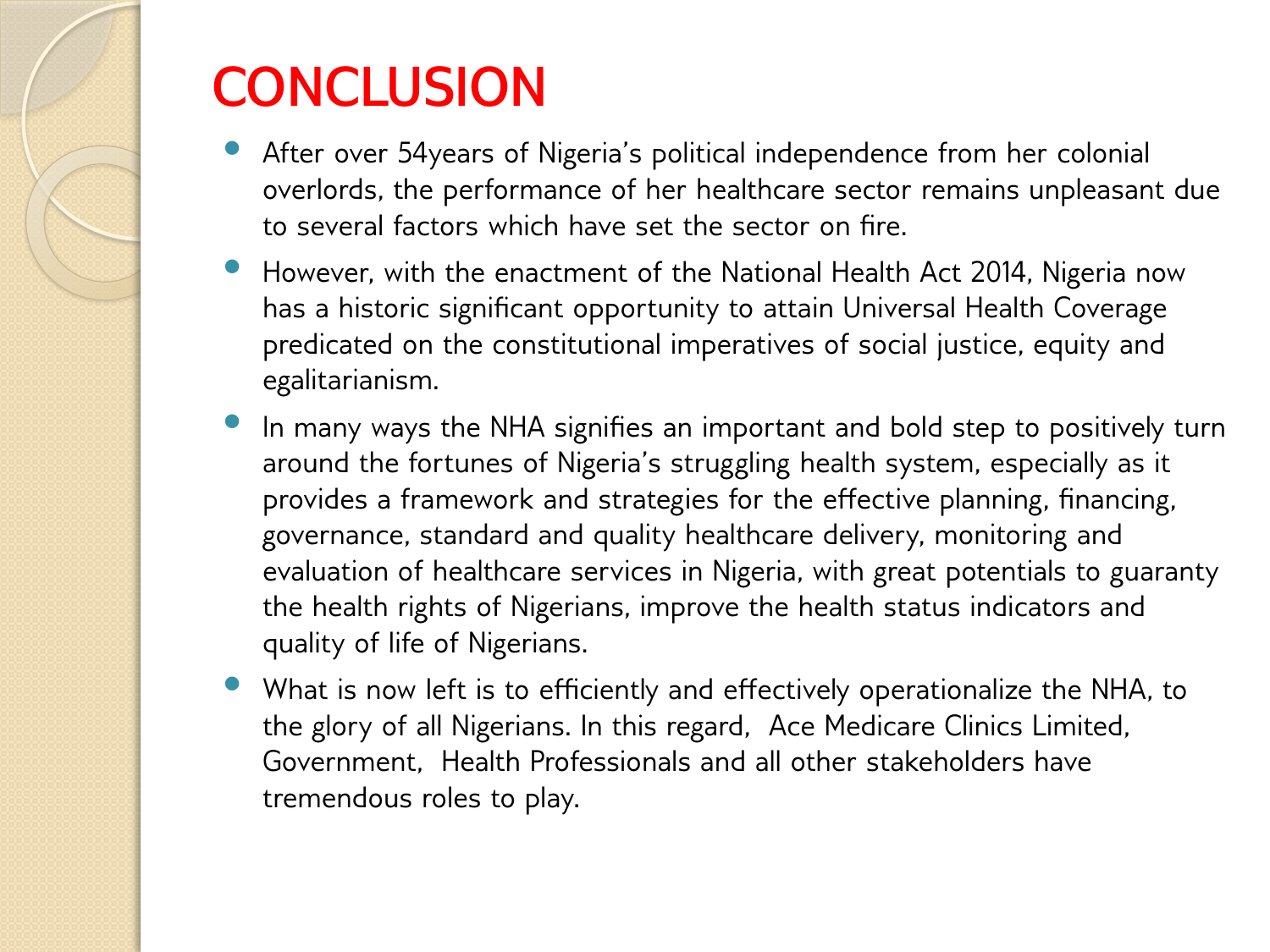

# CONCLUSION
After over 54years of Nigeria’s political independence from her colonial overlords, the performance of her healthcare sector remains unpleasant due to several factors which have set the sector on fire.
However, with the enactment of the National Health Act 2014, Nigeria now has a historic significant opportunity to attain Universal Health Coverage predicated on the constitutional imperatives of social justice, equity and egalitarianism.
In many ways the NHA signifies an important and bold step to positively turn around the fortunes of Nigeria’s struggling health system, especially as it provides a framework and strategies for the effective planning, financing, governance, standard and quality healthcare delivery, monitoring and evaluation of healthcare services in Nigeria, with great potentials to guaranty the health rights of Nigerians, improve the health status indicators and quality of life of Nigerians.
What is now left is to efficiently and effectively operationalize the NHA, to the glory of all Nigerians. In this regard,  Ace Medicare Clinics Limited, Government,  Health Professionals and all other stakeholders have tremendous roles to play.